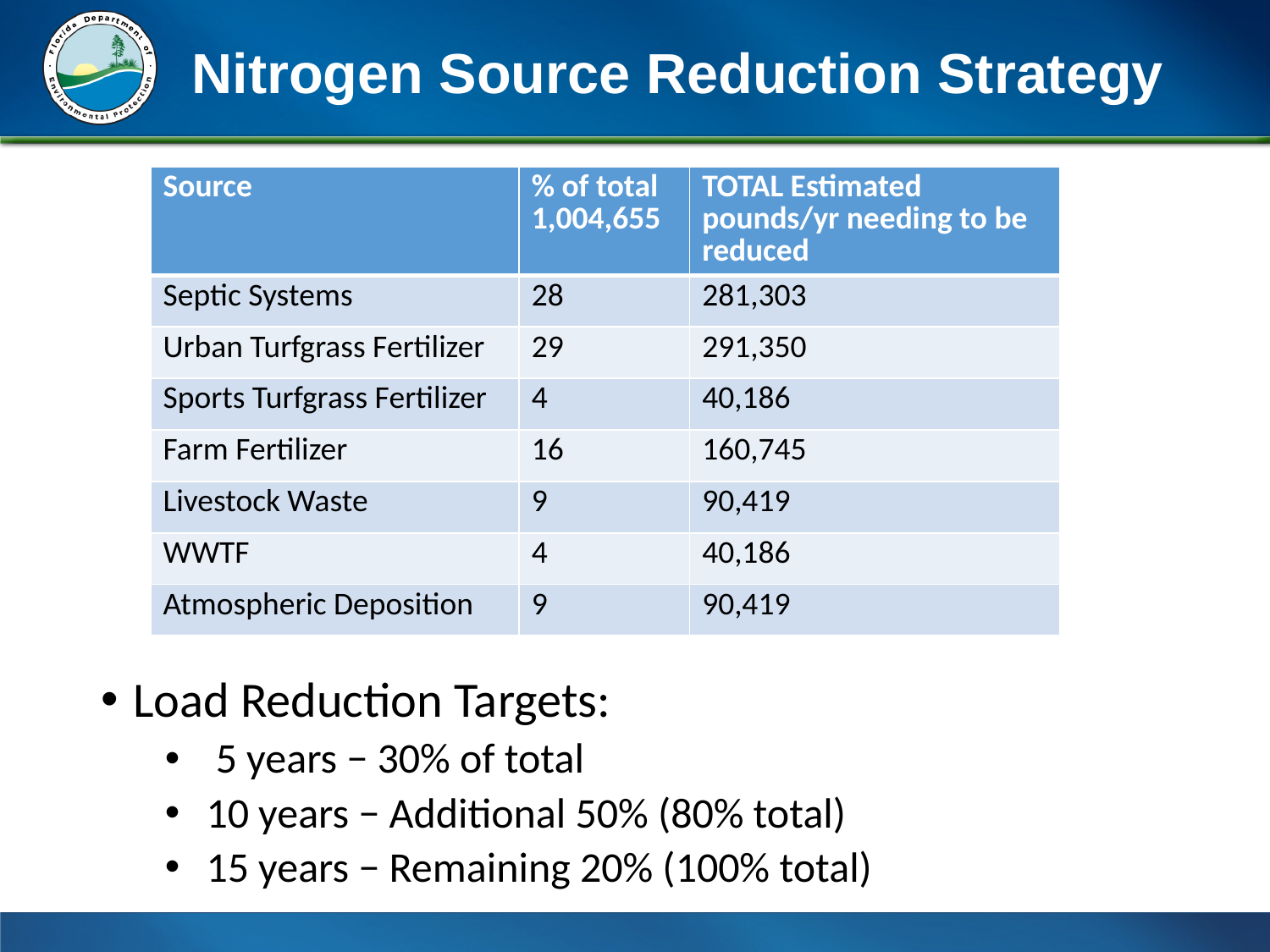

# Nitrogen Source Reduction Strategy
| Source | % of total 1,004,655 | TOTAL Estimated pounds/yr needing to be reduced |
| --- | --- | --- |
| Septic Systems | 28 | 281,303 |
| Urban Turfgrass Fertilizer | 29 | 291,350 |
| Sports Turfgrass Fertilizer | 4 | 40,186 |
| Farm Fertilizer | 16 | 160,745 |
| Livestock Waste | 9 | 90,419 |
| WWTF | 4 | 40,186 |
| Atmospheric Deposition | 9 | 90,419 |

Load Reduction Targets:
  5 years − 30% of total
 10 years − Additional 50% (80% total)
 15 years − Remaining 20% (100% total)